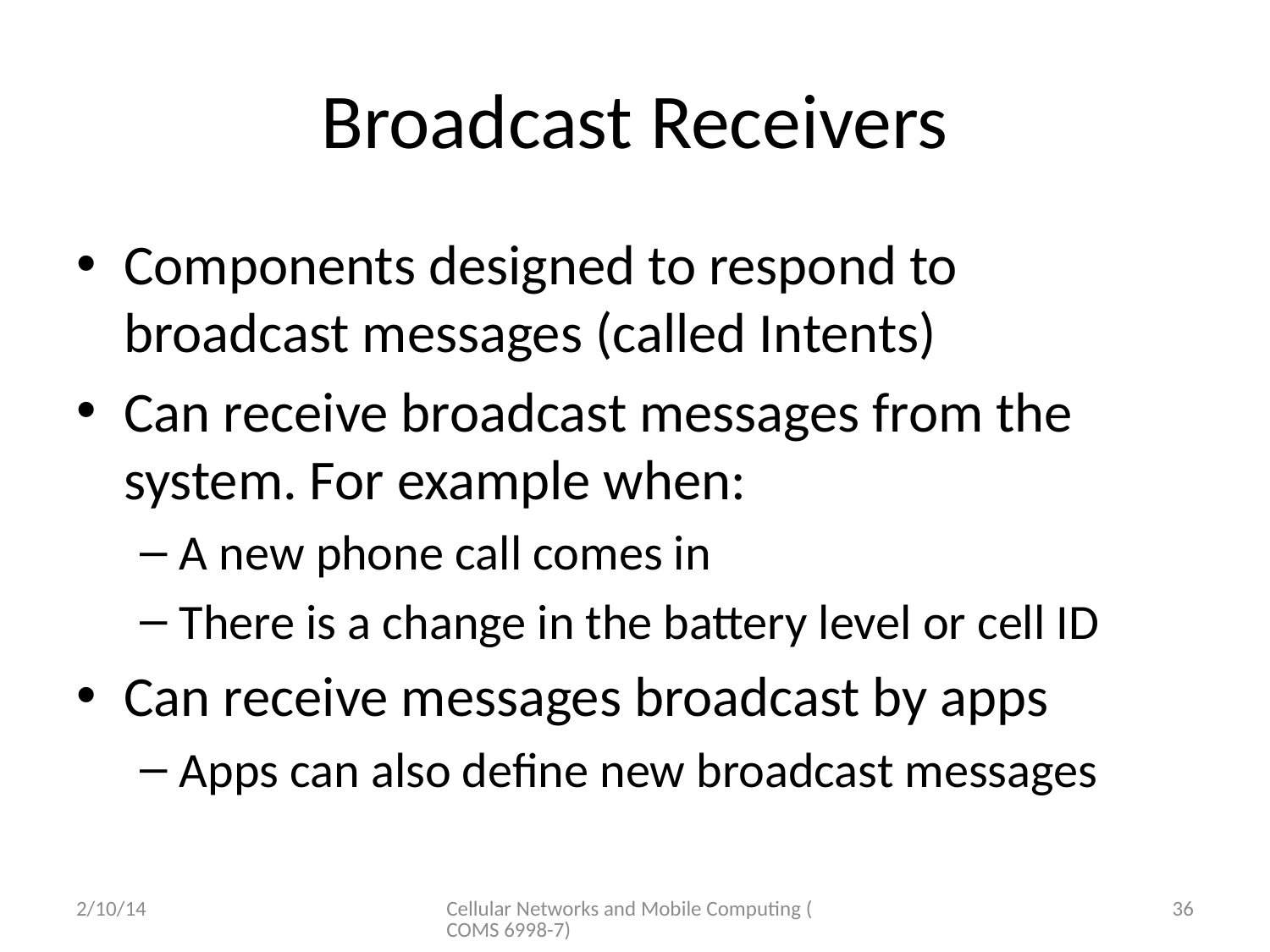

# Broadcast Receivers
Components designed to respond to broadcast messages (called Intents)
Can receive broadcast messages from the system. For example when:
A new phone call comes in
There is a change in the battery level or cell ID
Can receive messages broadcast by apps
Apps can also define new broadcast messages
2/10/14
Cellular Networks and Mobile Computing (COMS 6998-7)
36